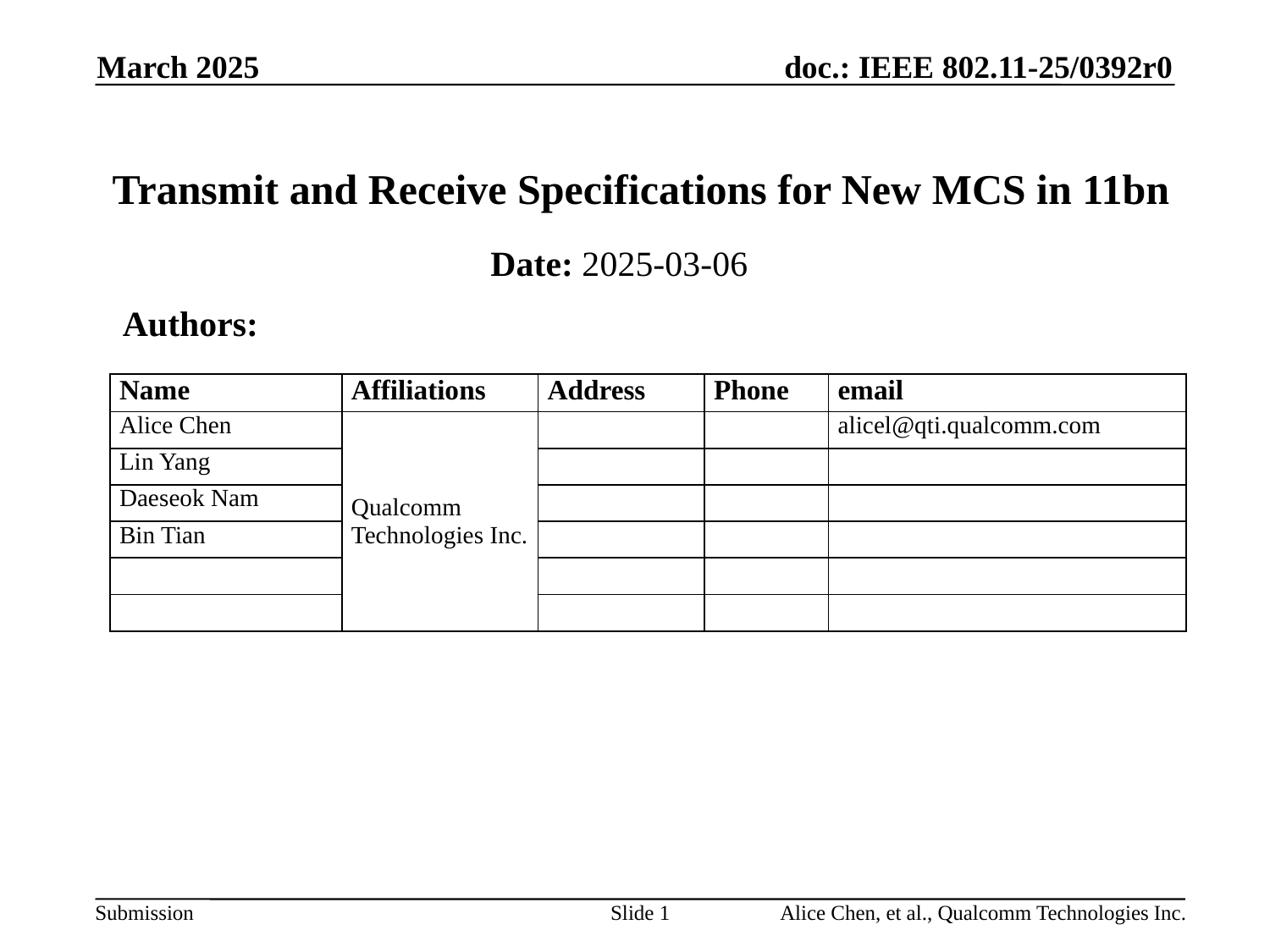

March 2025
# Transmit and Receive Specifications for New MCS in 11bn
Date: 2025-03-06
Authors:
| Name | Affiliations | Address | Phone | email |
| --- | --- | --- | --- | --- |
| Alice Chen | Qualcomm Technologies Inc. |  |  | alicel@qti.qualcomm.com |
| Lin Yang |  |  |  |  |
| Daeseok Nam |  |  |  |  |
| Bin Tian |  |  |  |  |
|  |  |  |  |  |
|  |  |  |  |  |
Slide 1
Alice Chen, et al., Qualcomm Technologies Inc.